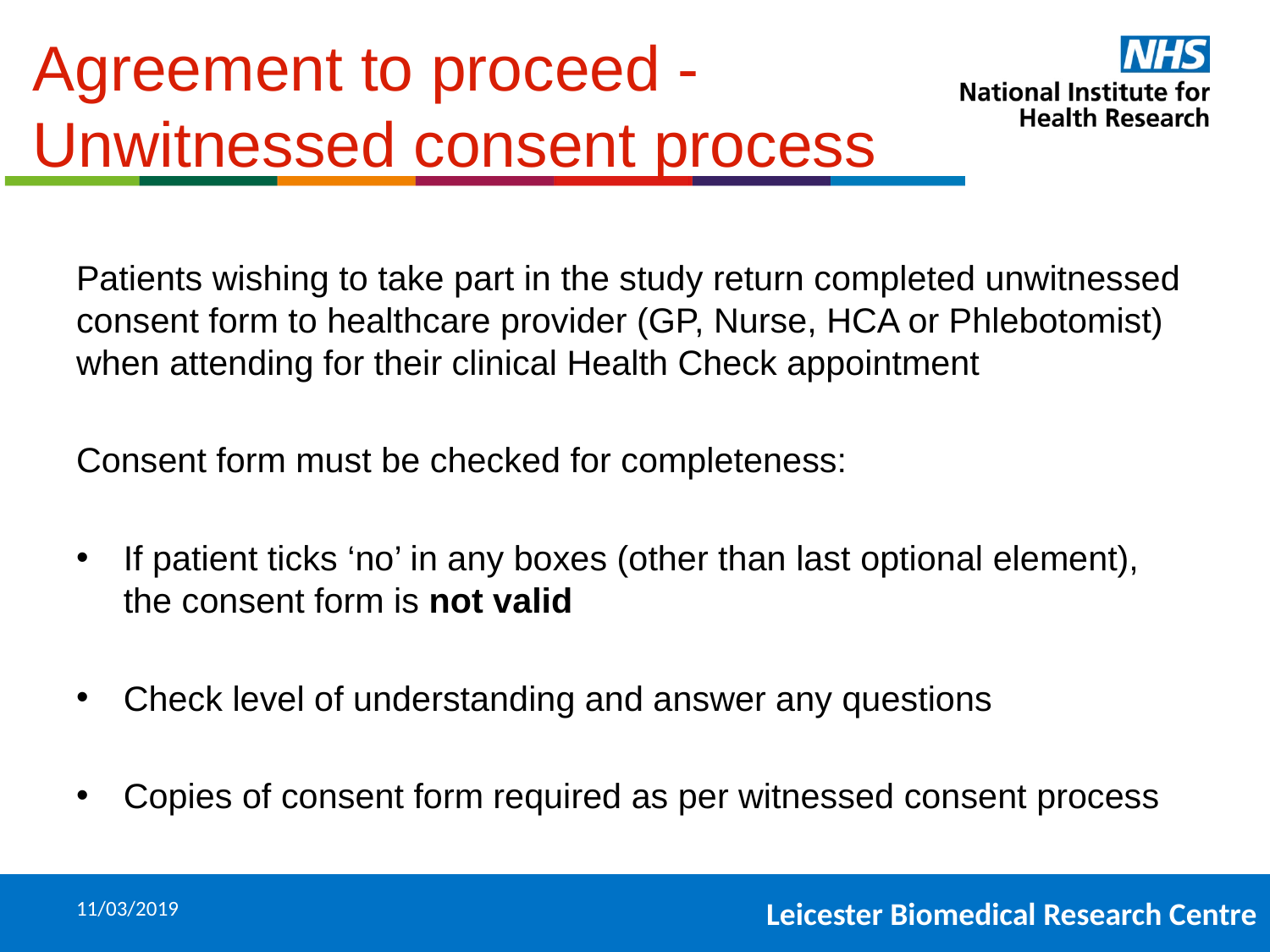

# Agreement to proceed - Unwitnessed consent process

Patients wishing to take part in the study return completed unwitnessed consent form to healthcare provider (GP, Nurse, HCA or Phlebotomist) when attending for their clinical Health Check appointment

Consent form must be checked for completeness:

If patient ticks ‘no’ in any boxes (other than last optional element), the consent form is not valid

Check level of understanding and answer any questions

Copies of consent form required as per witnessed consent process

11/03/2019
27